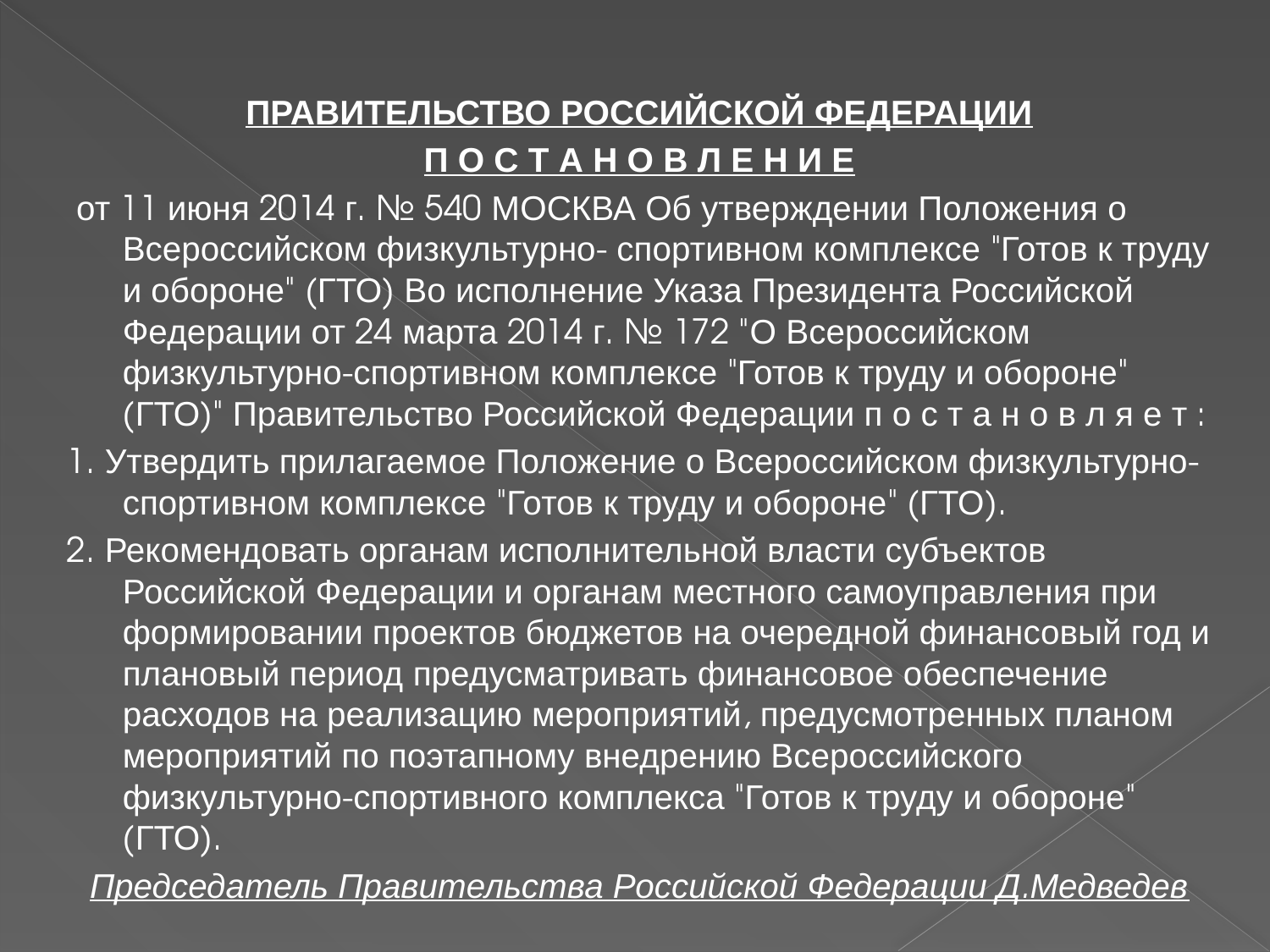

ПРАВИТЕЛЬСТВО РОССИЙСКОЙ ФЕДЕРАЦИИ
П О С Т А Н О В Л Е Н И Е
 от 11 июня 2014 г. № 540 МОСКВА Об утверждении Положения о Всероссийском физкультурно- спортивном комплексе "Готов к труду и обороне" (ГТО) Во исполнение Указа Президента Российской Федерации от 24 марта 2014 г. № 172 "О Всероссийском физкультурно-спортивном комплексе "Готов к труду и обороне" (ГТО)" Правительство Российской Федерации п о с т а н о в л я е т :
1. Утвердить прилагаемое Положение о Всероссийском физкультурно-спортивном комплексе "Готов к труду и обороне" (ГТО).
2. Рекомендовать органам исполнительной власти субъектов Российской Федерации и органам местного самоуправления при формировании проектов бюджетов на очередной финансовый год и плановый период предусматривать финансовое обеспечение расходов на реализацию мероприятий, предусмотренных планом мероприятий по поэтапному внедрению Всероссийского физкультурно-спортивного комплекса "Готов к труду и обороне" (ГТО).
Председатель Правительства Российской Федерации Д.Медведев